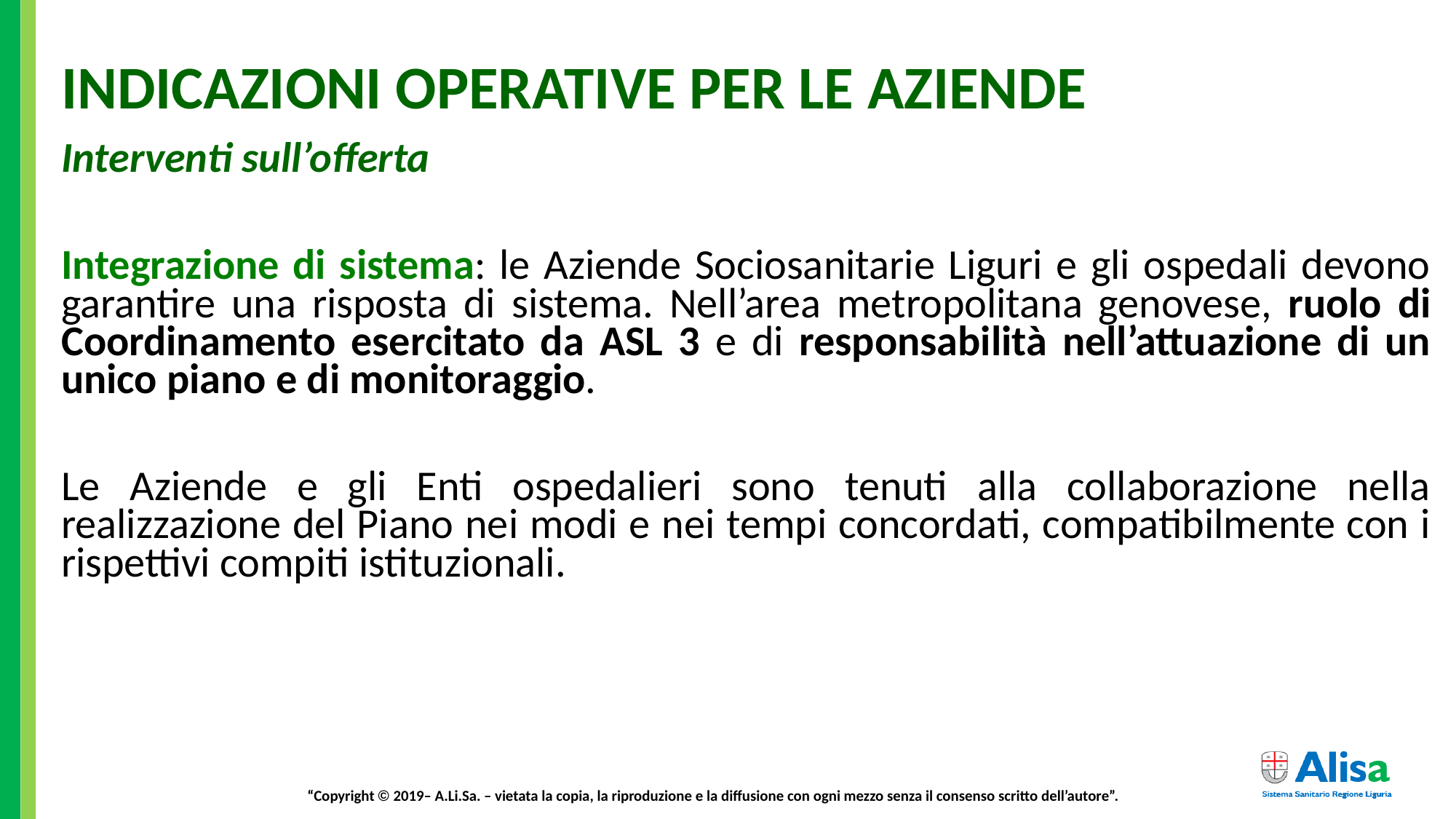

# INDICAZIONI OPERATIVE PER LE AZIENDE
Interventi sull’offerta

Integrazione di sistema: le Aziende Sociosanitarie Liguri e gli ospedali devono garantire una risposta di sistema. Nell’area metropolitana genovese, ruolo di Coordinamento esercitato da ASL 3 e di responsabilità nell’attuazione di un unico piano e di monitoraggio.

Le Aziende e gli Enti ospedalieri sono tenuti alla collaborazione nella realizzazione del Piano nei modi e nei tempi concordati, compatibilmente con i rispettivi compiti istituzionali.